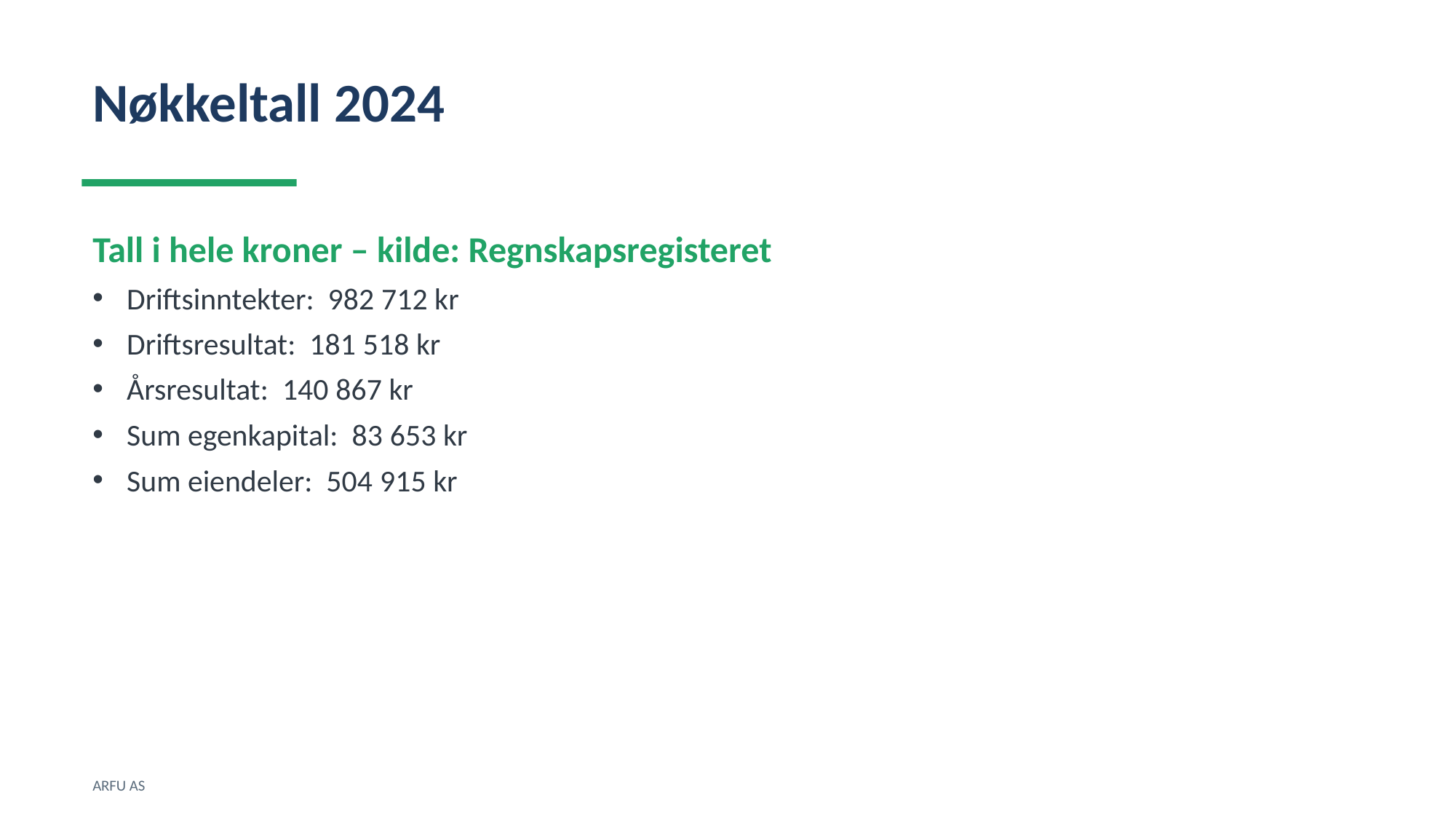

Nøkkeltall 2024

Tall i hele kroner – kilde: Regnskapsregisteret
Driftsinntekter:  982 712 kr
Driftsresultat:  181 518 kr
Årsresultat:  140 867 kr
Sum egenkapital:  83 653 kr
Sum eiendeler:  504 915 kr
ARFU AS